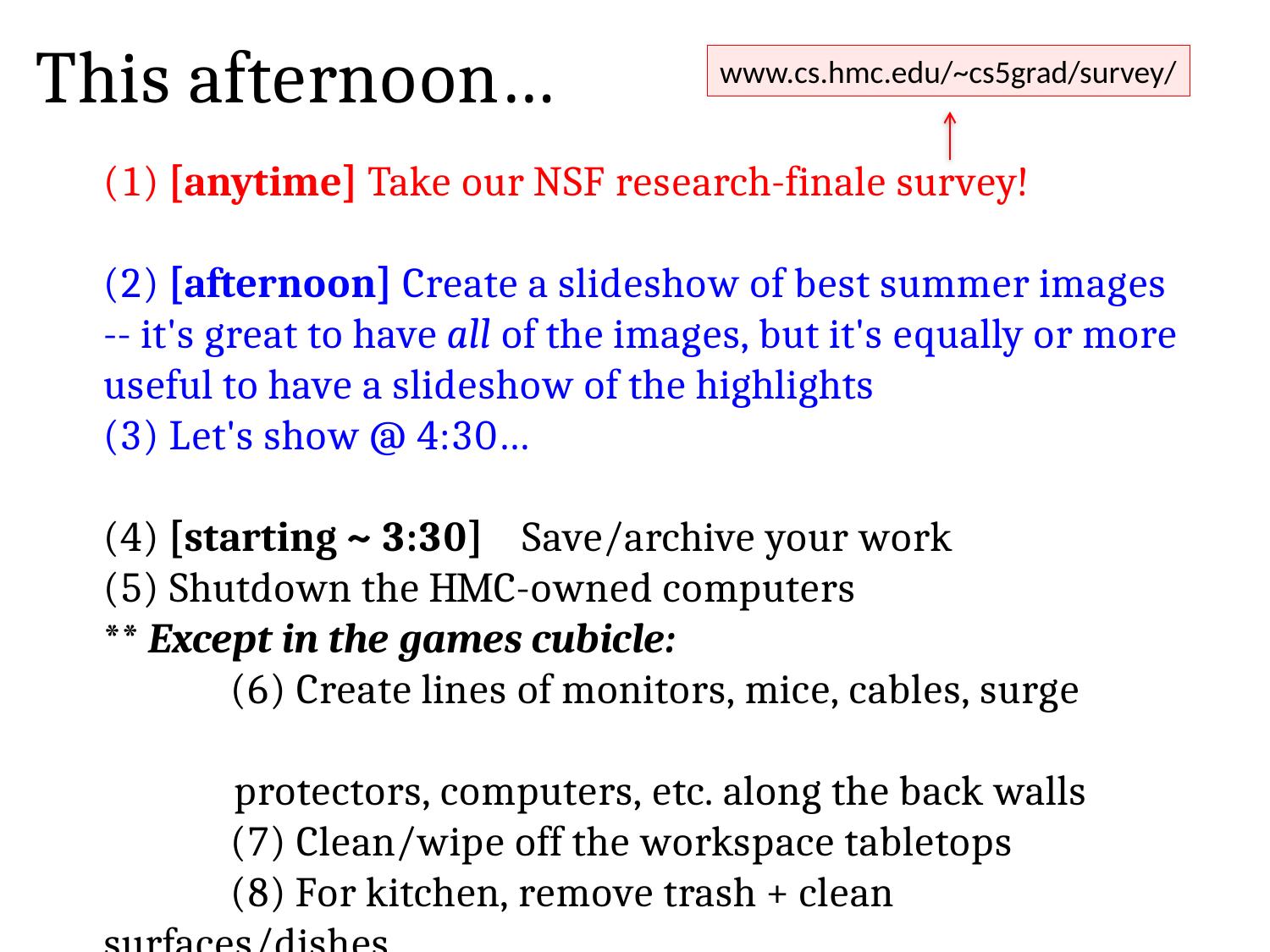

This afternoon…
www.cs.hmc.edu/~cs5grad/survey/
(1) [anytime] Take our NSF research-finale survey!

(2) [afternoon] Create a slideshow of best summer images
-- it's great to have all of the images, but it's equally or more useful to have a slideshow of the highlights
(3) Let's show @ 4:30…

(4) [starting ~ 3:30]    Save/archive your work
(5) Shutdown the HMC-owned computers
** Except in the games cubicle:
    	(6) Create lines of monitors, mice, cables, surge
              protectors, computers, etc. along the back walls
	(7) Clean/wipe off the workspace tabletops
	(8) For kitchen, remove trash + clean surfaces/dishes